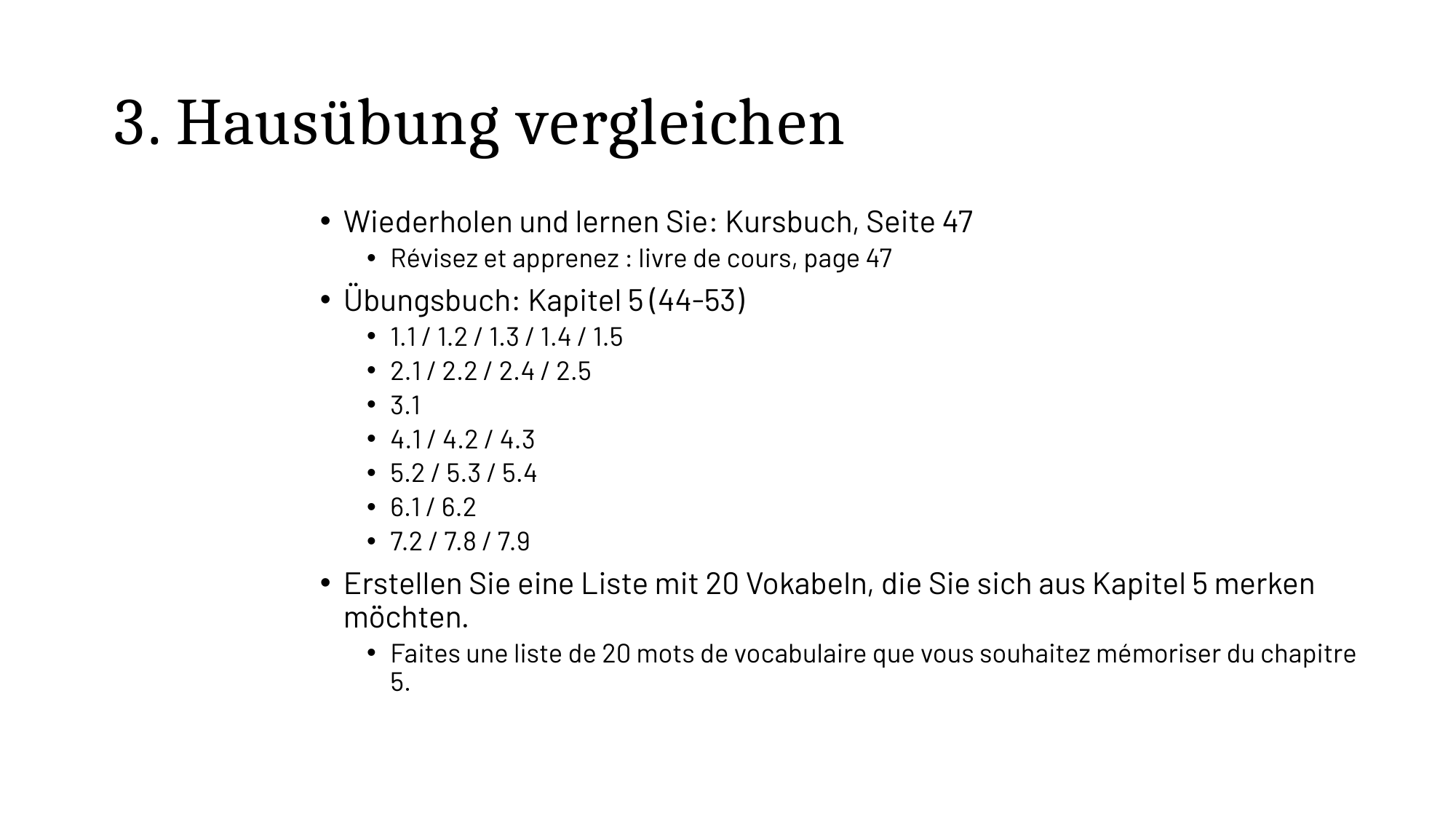

# 3. Hausübung vergleichen
Wiederholen und lernen Sie: Kursbuch, Seite 47
Révisez et apprenez : livre de cours, page 47
Übungsbuch: Kapitel 5 (44-53)
1.1 / 1.2 / 1.3 / 1.4 / 1.5
2.1 / 2.2 / 2.4 / 2.5
3.1
4.1 / 4.2 / 4.3
5.2 / 5.3 / 5.4
6.1 / 6.2
7.2 / 7.8 / 7.9
Erstellen Sie eine Liste mit 20 Vokabeln, die Sie sich aus Kapitel 5 merken möchten.
Faites une liste de 20 mots de vocabulaire que vous souhaitez mémoriser du chapitre 5.